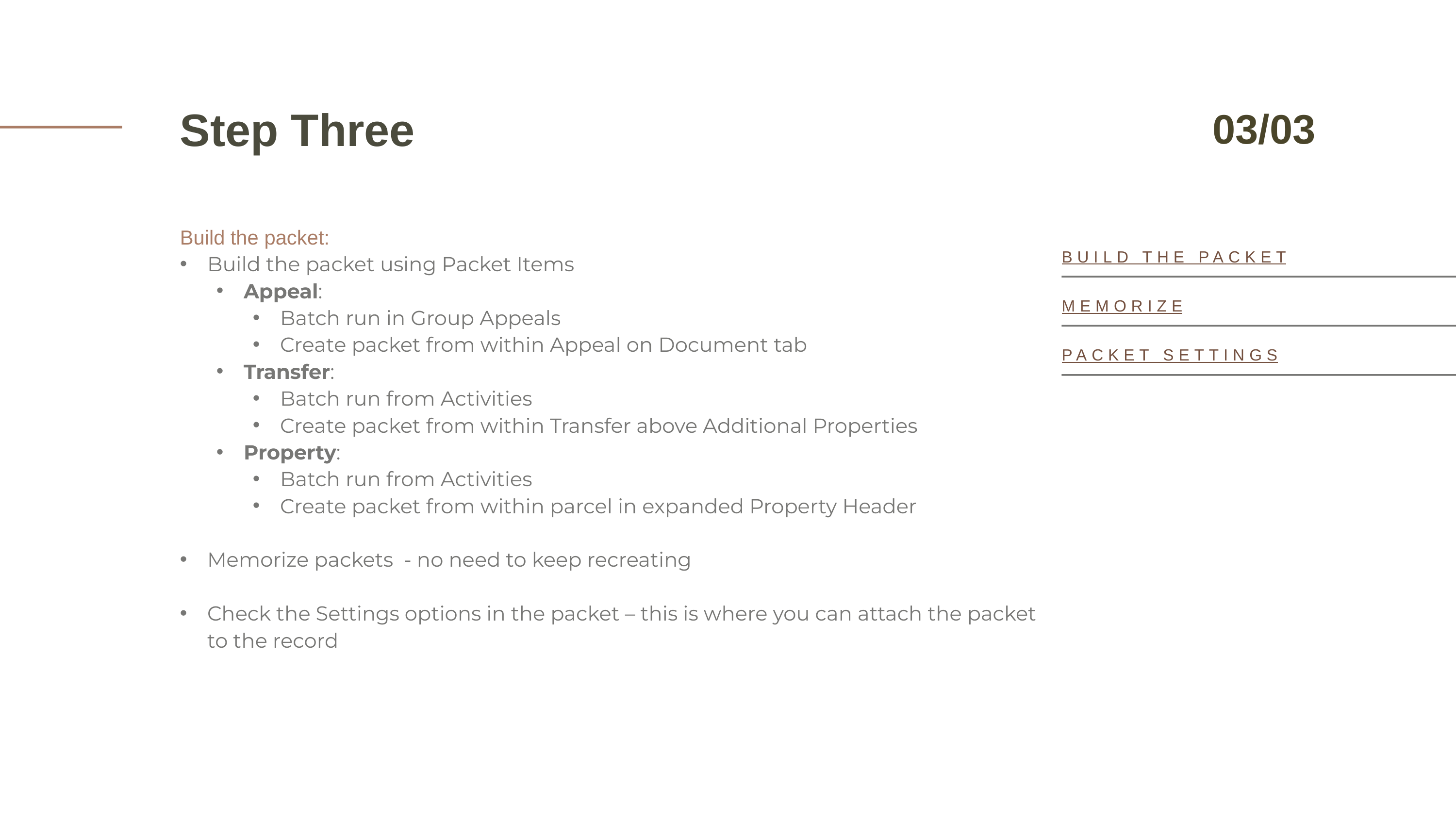

Step Three
03/03

Build the packet:
Build the packet using Packet Items
Appeal:
Batch run in Group Appeals
Create packet from within Appeal on Document tab
Transfer:
Batch run from Activities
Create packet from within Transfer above Additional Properties
Property:
Batch run from Activities
Create packet from within parcel in expanded Property Header

Memorize packets  - no need to keep recreating

Check the Settings options in the packet – this is where you can attach the packet to the record
BUILD THE PACKET

MEMORIZE

PACKET SETTINGS